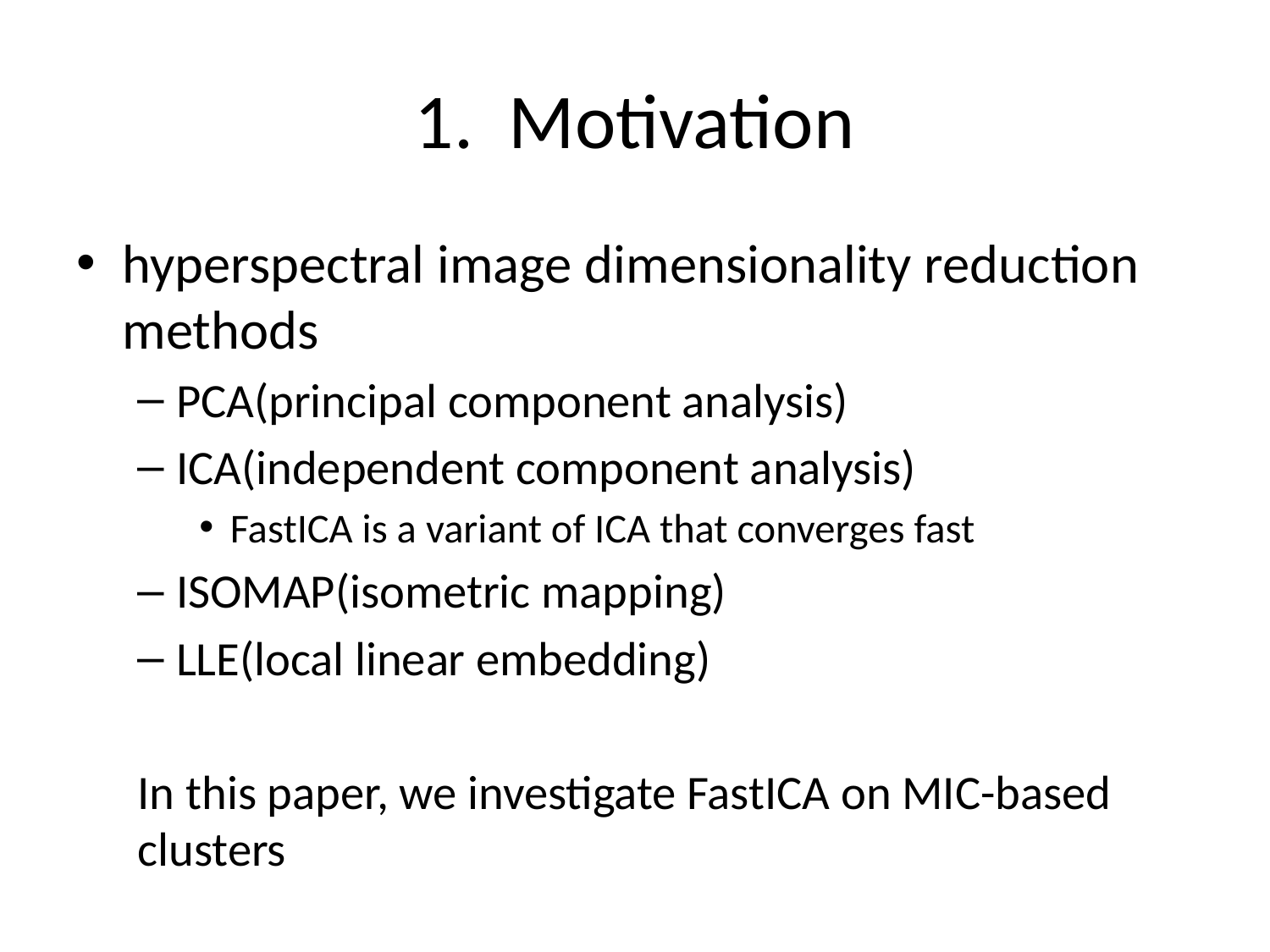

# 1.  Motivation
hyperspectral image dimensionality reduction methods
PCA(principal component analysis)
ICA(independent component analysis)
FastICA is a variant of ICA that converges fast
ISOMAP(isometric mapping)
LLE(local linear embedding)

In this paper, we investigate FastICA on MIC-based clusters